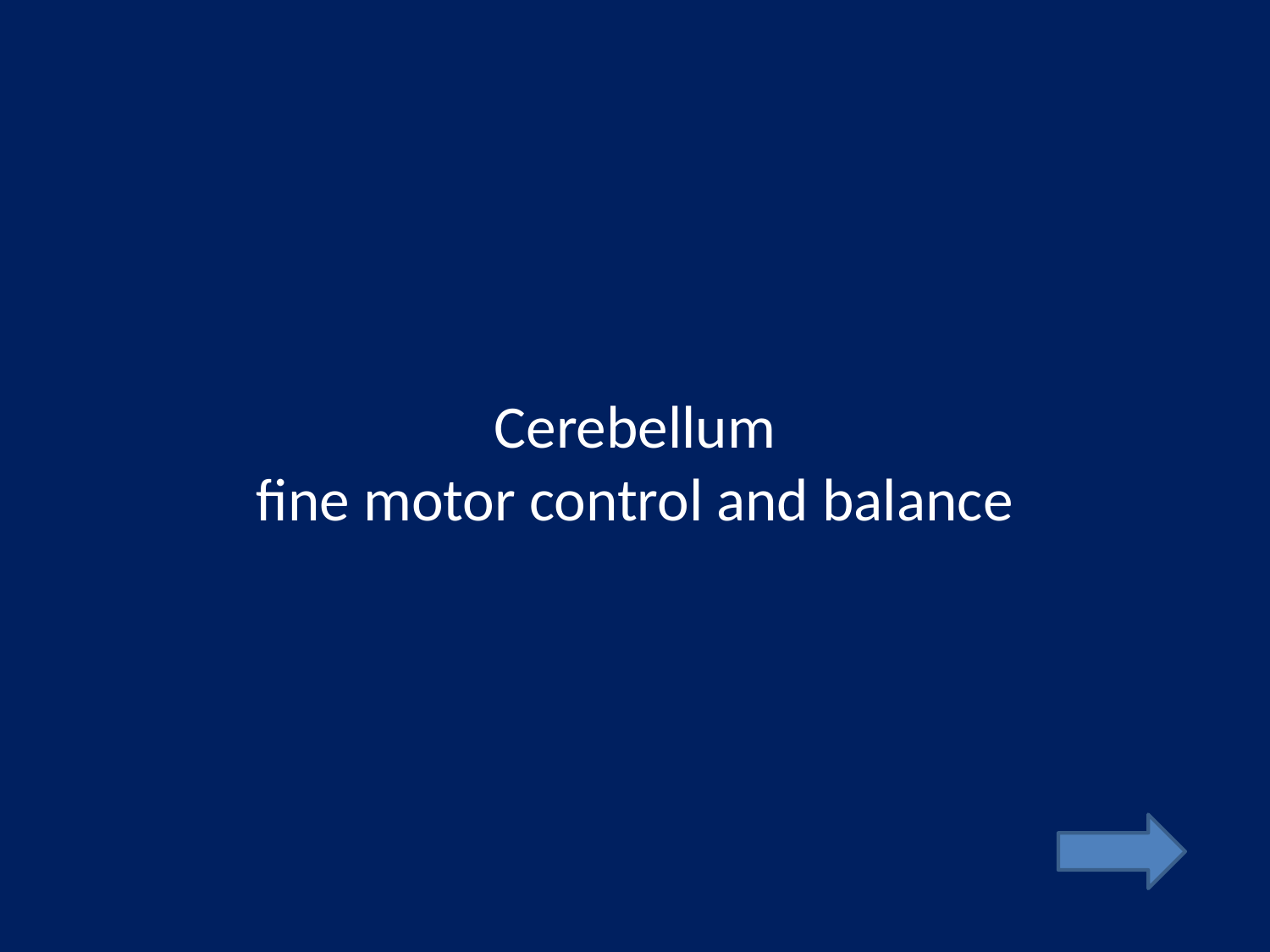

# Cerebellum fine motor control and balance